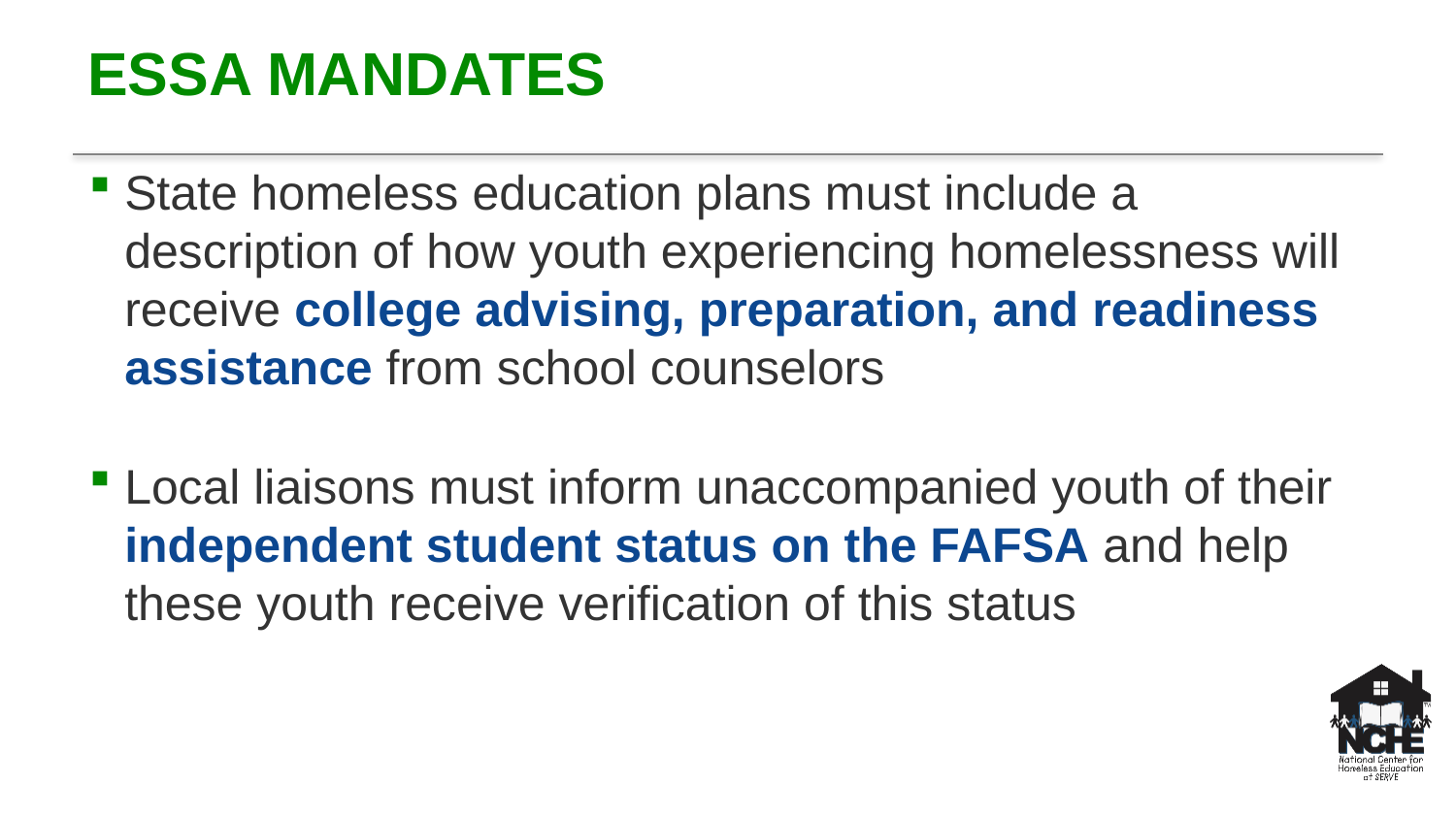

# ESSA mandates
State homeless education plans must include a description of how youth experiencing homelessness will receive college advising, preparation, and readiness assistance from school counselors
Local liaisons must inform unaccompanied youth of their independent student status on the FAFSA and help these youth receive verification of this status